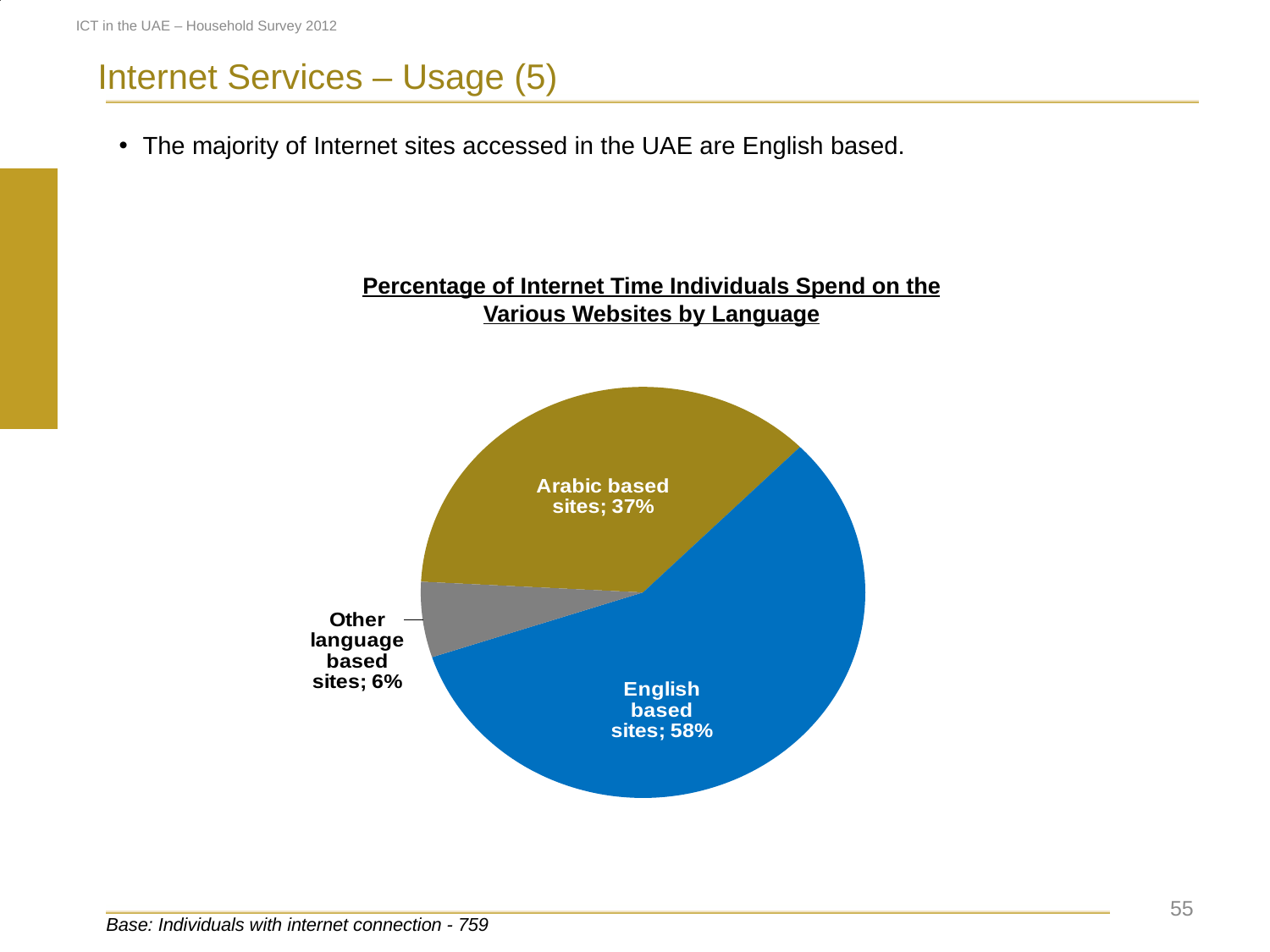

### Chart

| Category |  |
|---|---|
| Arabic based sites | 0.22 |
| English based sites | 0.7100000000000006 |
| Other language based sites | 0.07000000000000002 |
ICT in the UAE – Household Survey 2012
Internet Services – Usage (5)
The majority of Internet sites accessed in the UAE are English based.
Percentage of Internet Time Individuals Spend on the Various Websites by Language

### Chart

| Category | 2012 |
|---|---|
| Arabic based sites | 0.37030000000000074 |
| English based sites | 0.5800000000000001 |
| Other language based sites | 0.06000000000000003 |
  55
Base: Individuals with internet connection - 759